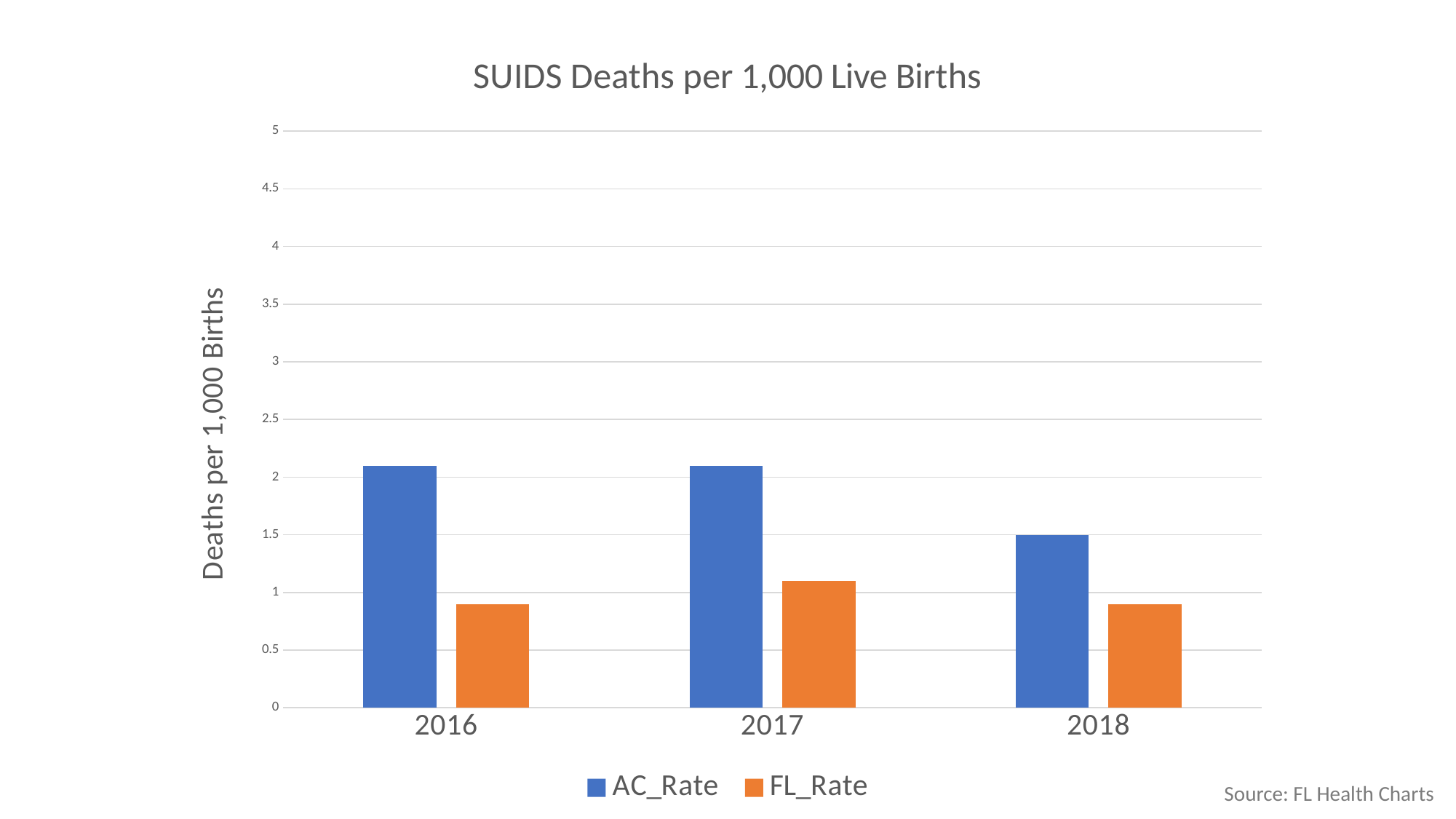

### Chart: SUIDS Deaths per 1,000 Live Births

| Category | AC_Rate  | FL_Rate |
|---|---|---|
| 2016 | 2.1 | 0.9 |
| 2017 | 2.1 | 1.1 |
| 2018 | 1.5 | 0.9 |
Source: FL Health Charts